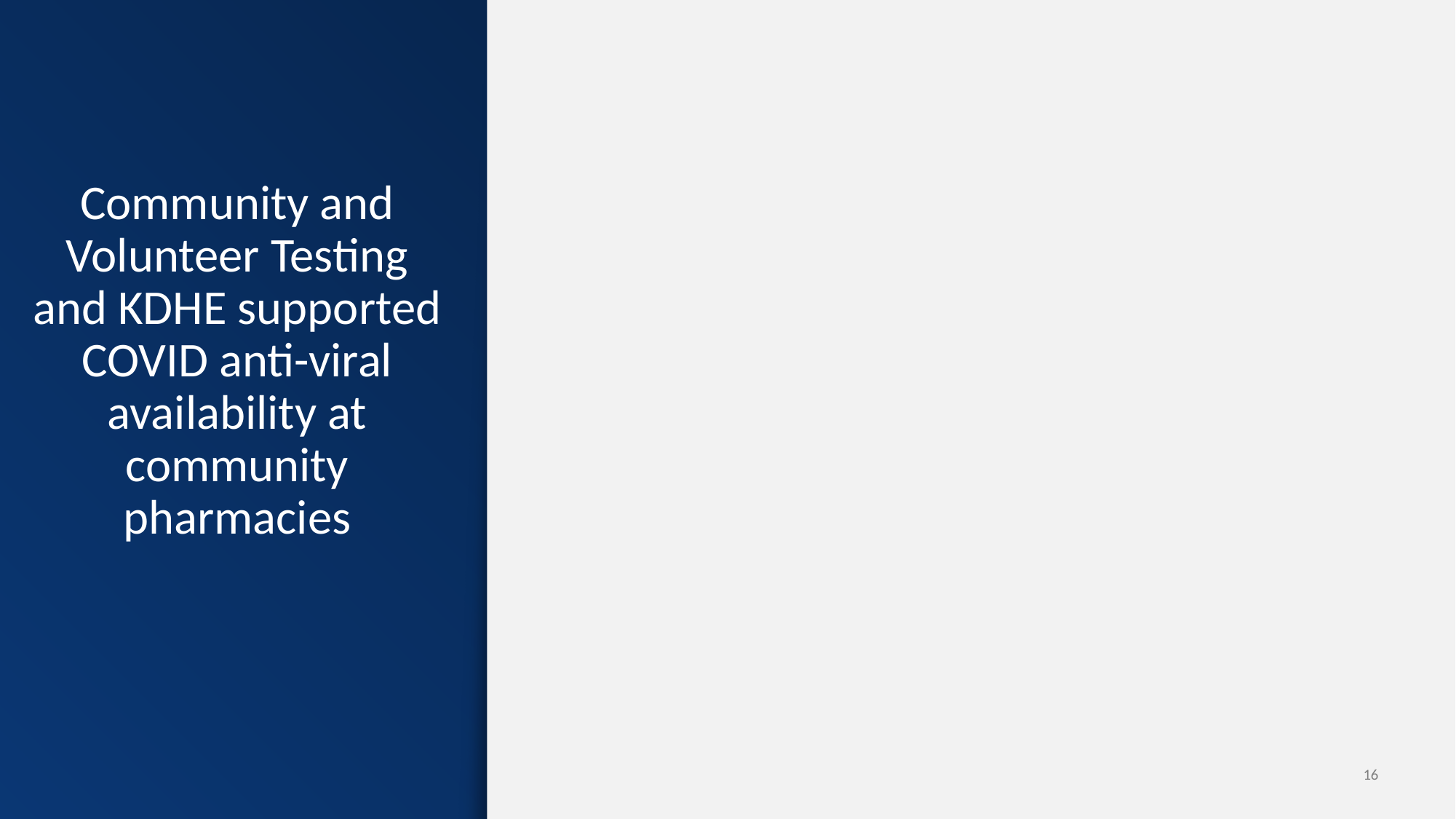

# Community and Volunteer Testing and KDHE supported COVID anti-viral availability at community pharmacies